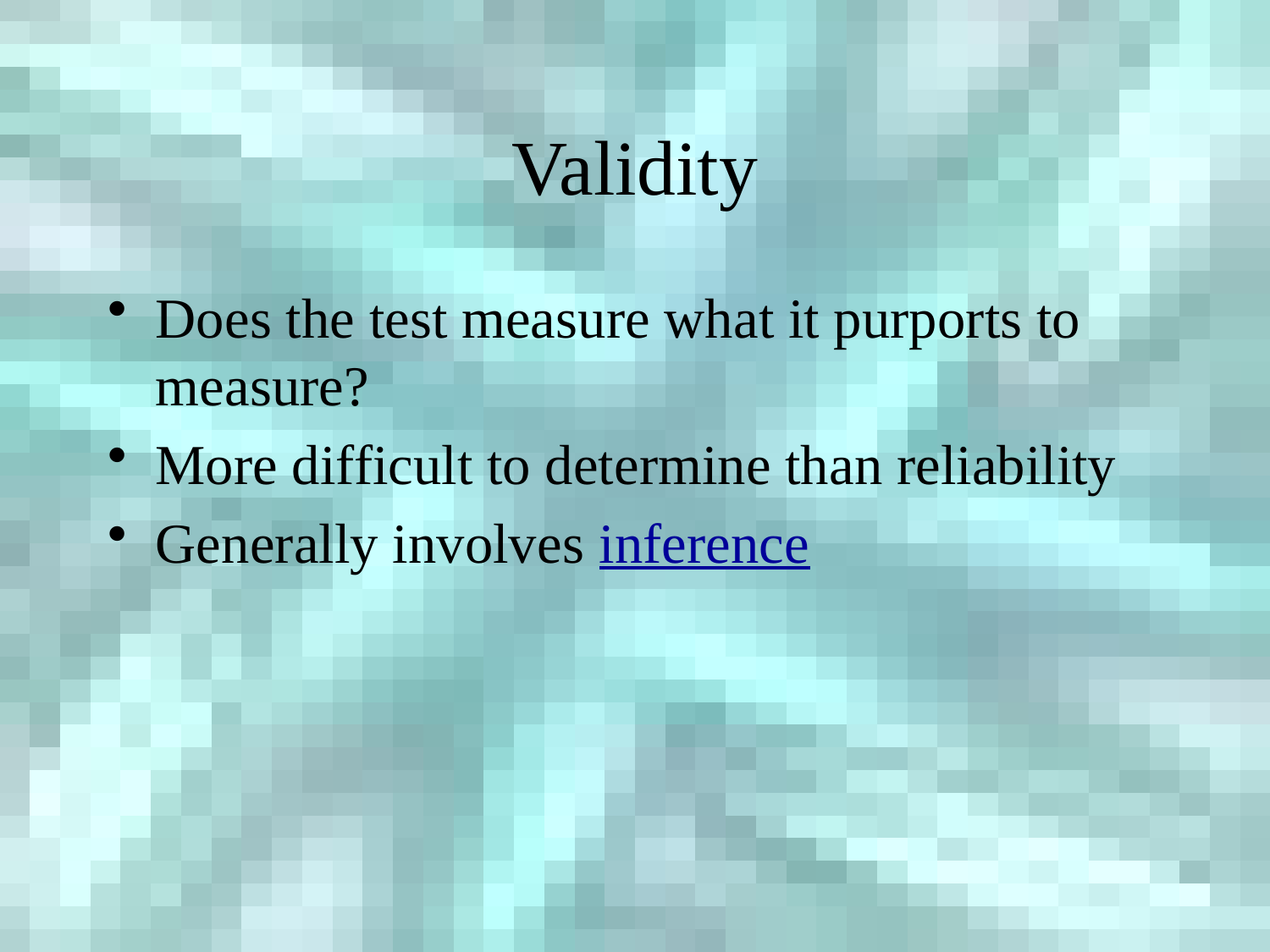

# Validity
Does the test measure what it purports to measure?
More difficult to determine than reliability
Generally involves inference